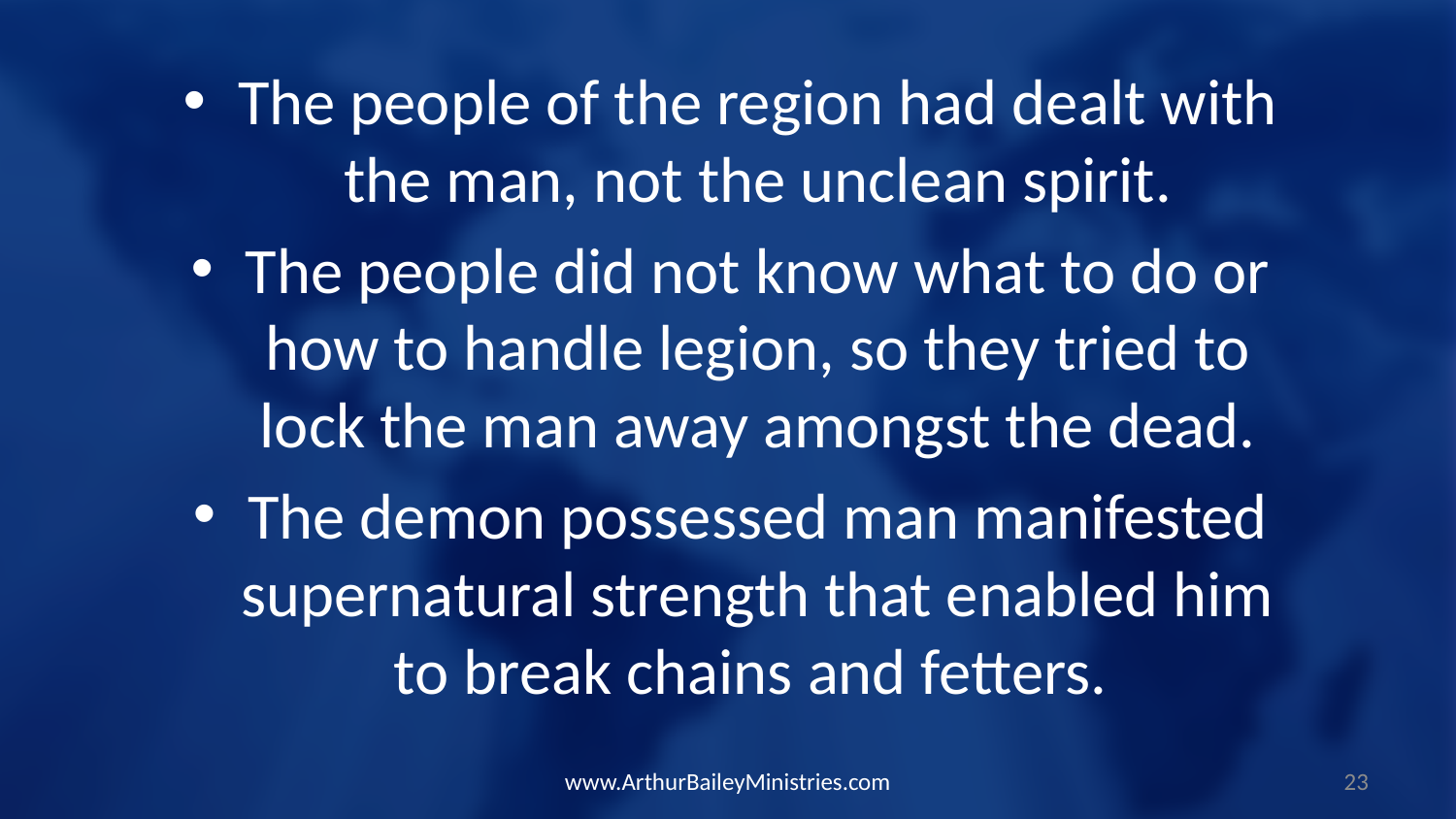

The people of the region had dealt with the man, not the unclean spirit.
The people did not know what to do or how to handle legion, so they tried to lock the man away amongst the dead.
The demon possessed man manifested supernatural strength that enabled him to break chains and fetters.
www.ArthurBaileyMinistries.com
23